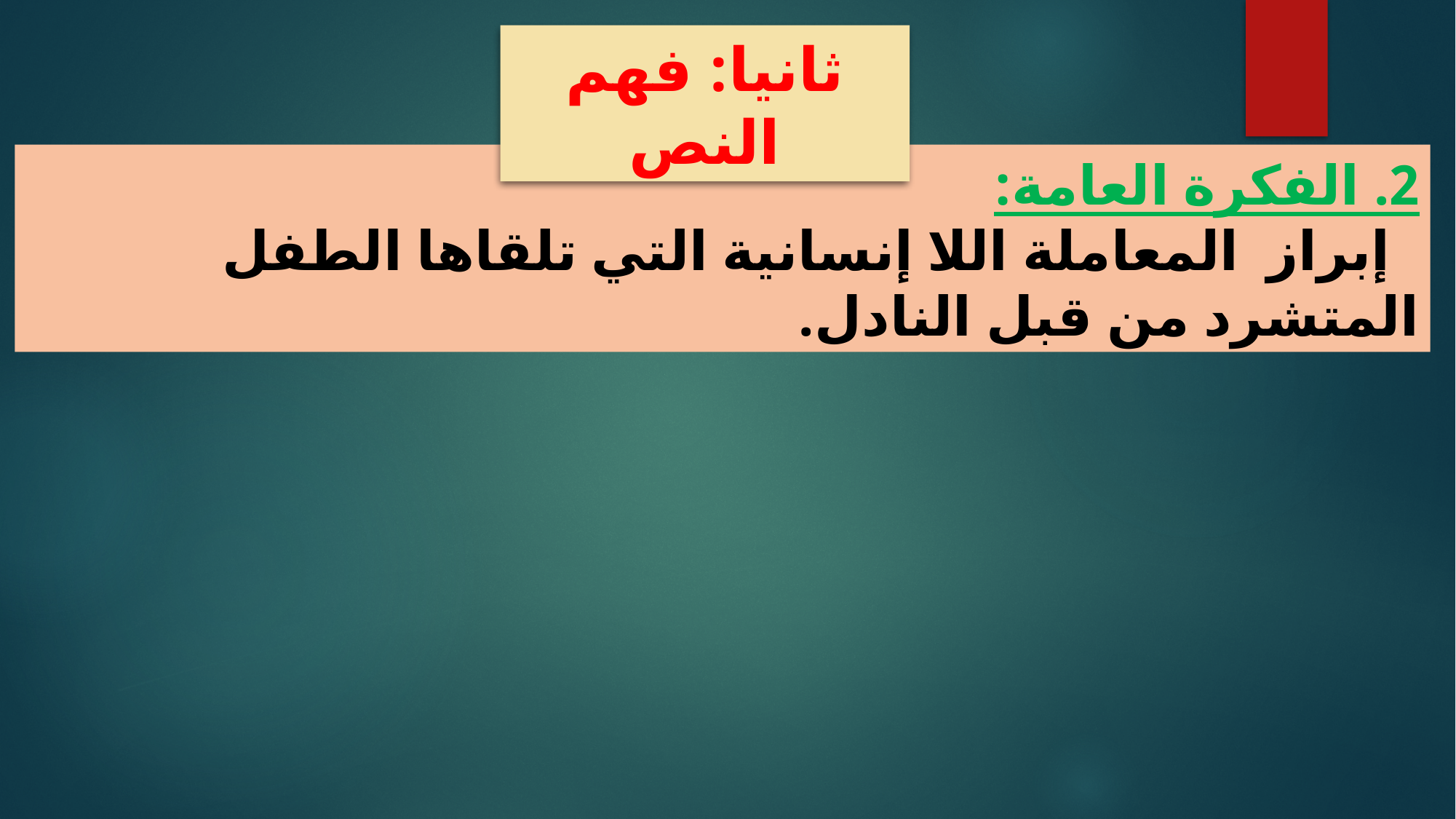

ثانيا: فهم النص
2. الفكرة العامة:
  إبراز  المعاملة اللا إنسانية التي تلقاها الطفل المتشرد من قبل النادل.